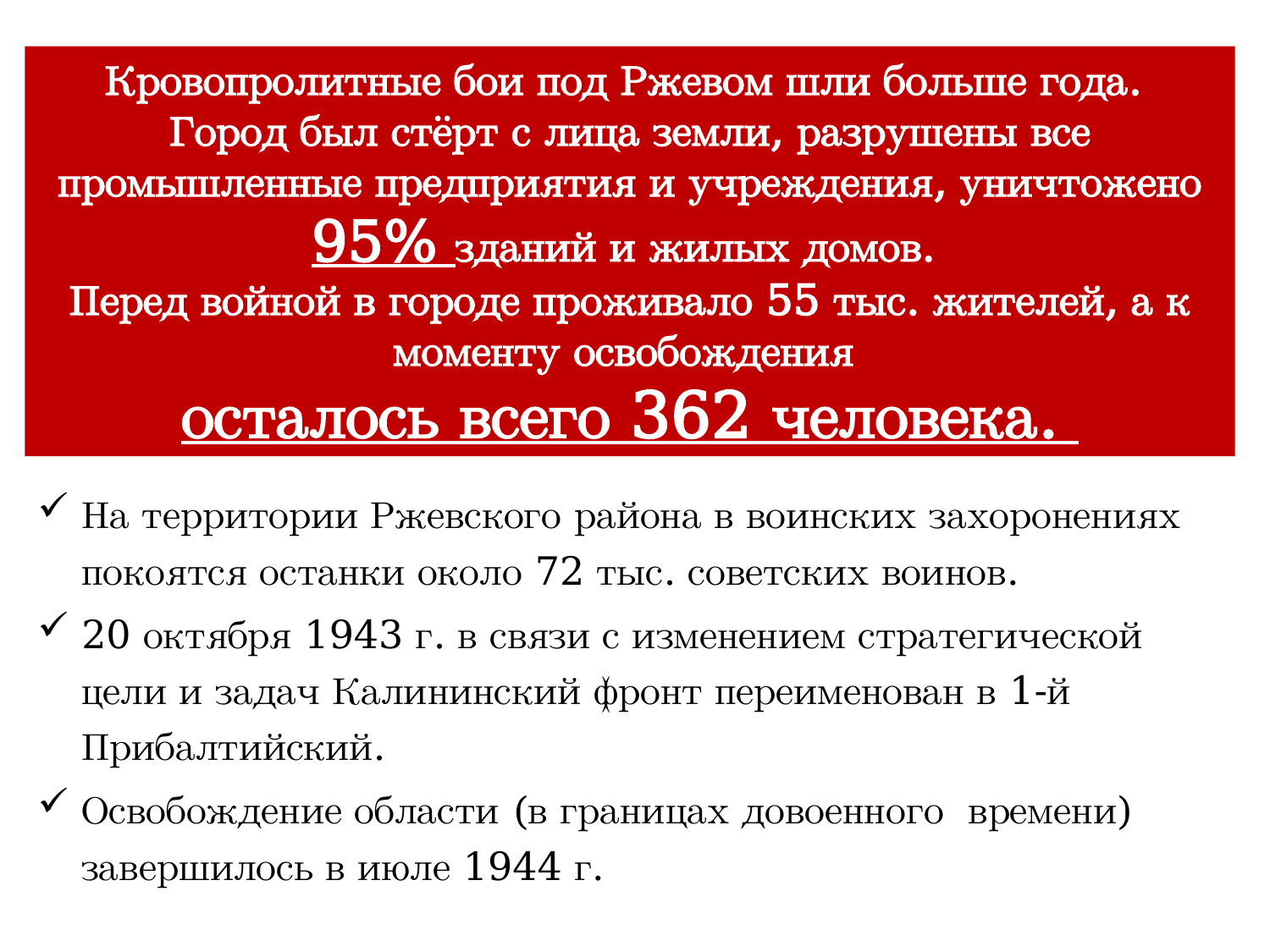

Кровопролитные бои под Ржевом шли больше года.
Город был стёрт с лица земли, разрушены все промышленные предприятия и учреждения, уничтожено 95% зданий и жилых домов.
Перед войной в городе про­живало 55 тыс. жителей, а к моменту освобождения
осталось всего 362 человека.
На территории Ржевского района в воин­ских захоронениях покоятся останки около 72 тыс. советских воинов.
20 октября 1943 г. в связи с изменением стратегической цели и задач Калининский фронт переименован в 1-й Прибалтийский.
Освобождение области (в границах довоенного  времени) завершилось в июле 1944 г.